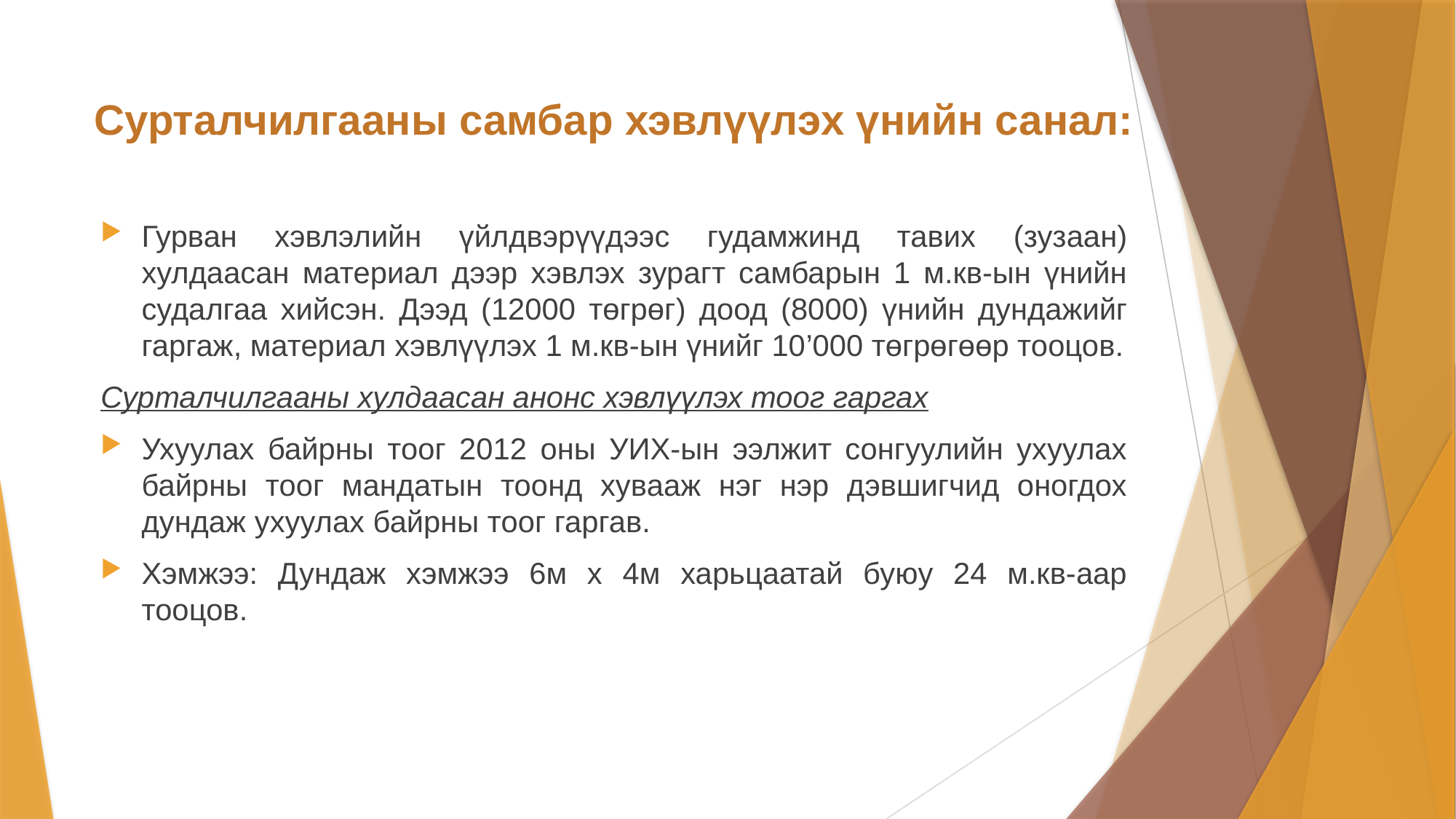

# Сурталчилгааны самбар хэвлүүлэх үнийн санал:
Гурван хэвлэлийн үйлдвэрүүдээс гудамжинд тавих (зузаан) хулдаасан материал дээр хэвлэх зурагт самбарын 1 м.кв-ын үнийн судалгаа хийсэн. Дээд (12000 төгрөг) доод (8000) үнийн дундажийг гаргаж, материал хэвлүүлэх 1 м.кв-ын үнийг 10’000 төгрөгөөр тооцов.
Сурталчилгааны хулдаасан анонс хэвлүүлэх тоог гаргах
Ухуулах байрны тоог 2012 оны УИХ-ын ээлжит сонгуулийн ухуулах байрны тоог мандатын тоонд хувааж нэг нэр дэвшигчид оногдох дундаж ухуулах байрны тоог гаргав.
Хэмжээ: Дундаж хэмжээ 6м х 4м харьцаатай буюу 24 м.кв-аар тооцов.